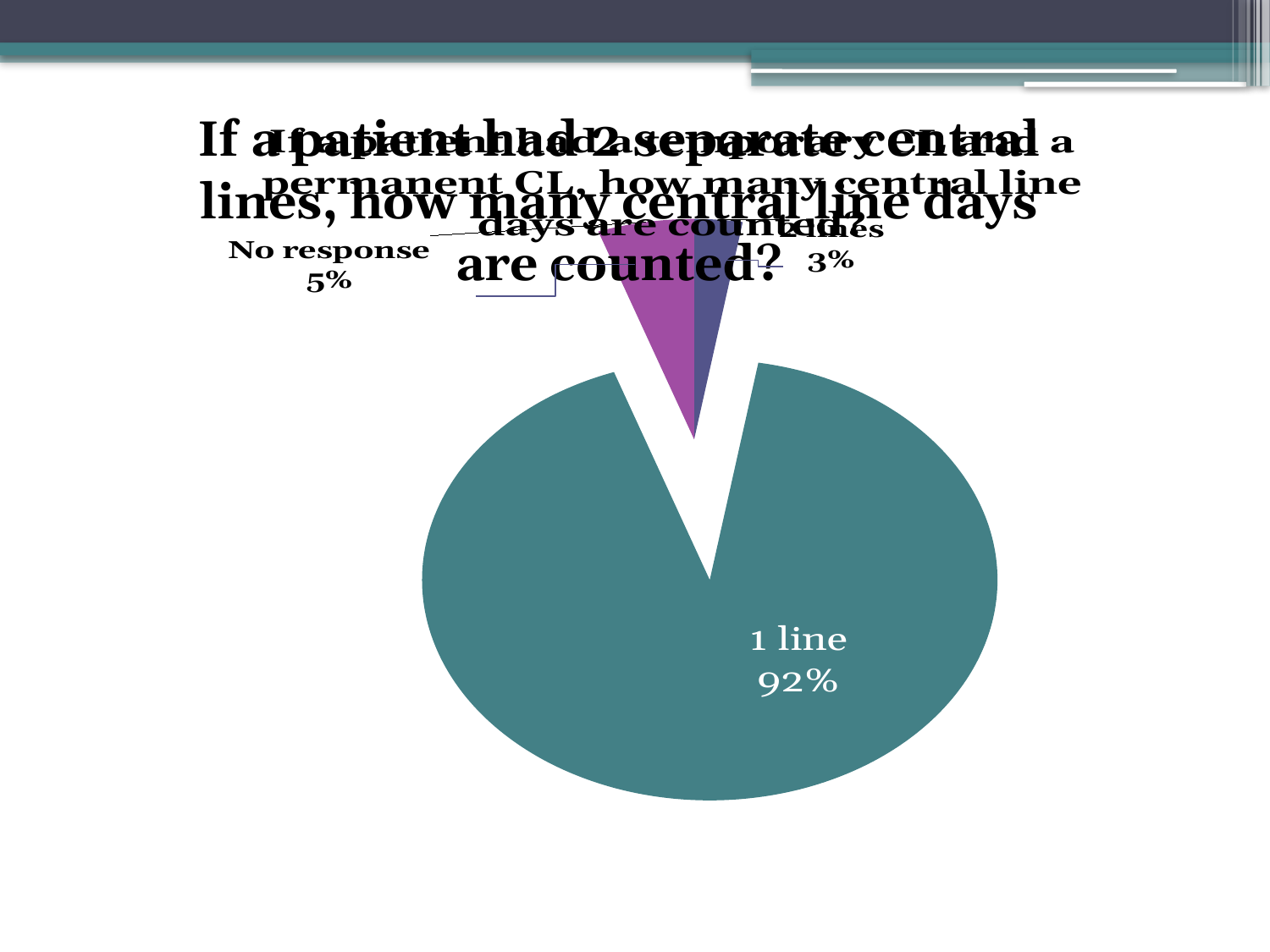

### Chart: If a patient had 2 separate central lines, how many central line days are counted?

| Category |
|---|

### Chart: If a patient had a temporary CL and a permanent CL, how many central line days are counted?

| Category |  |
|---|---|
| 2 lines | 1.0 |
| 1 line | 34.0 |
| No response | 2.0 |